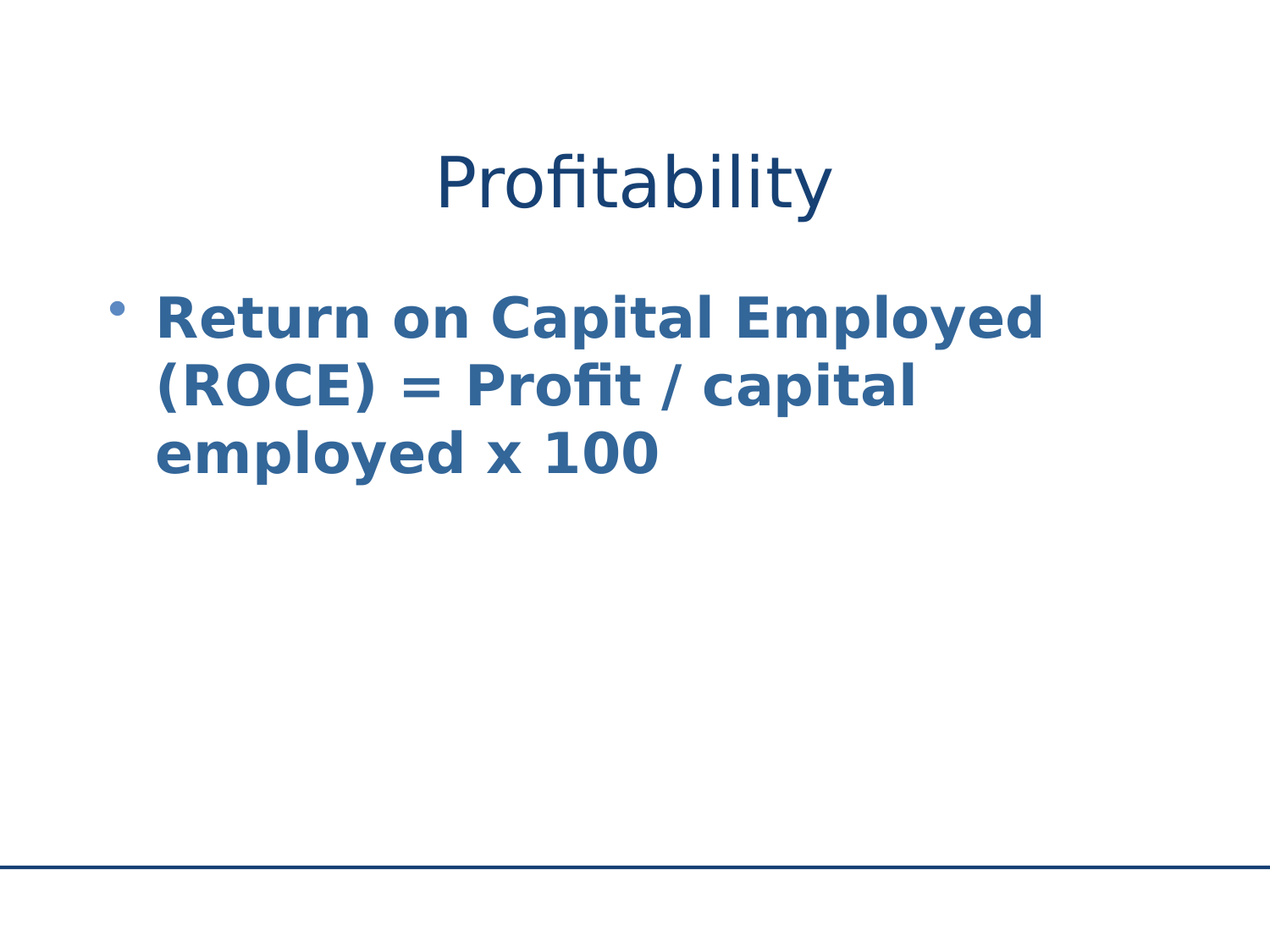

# Profitability
Return on Capital Employed (ROCE) = Profit / capital employed x 100